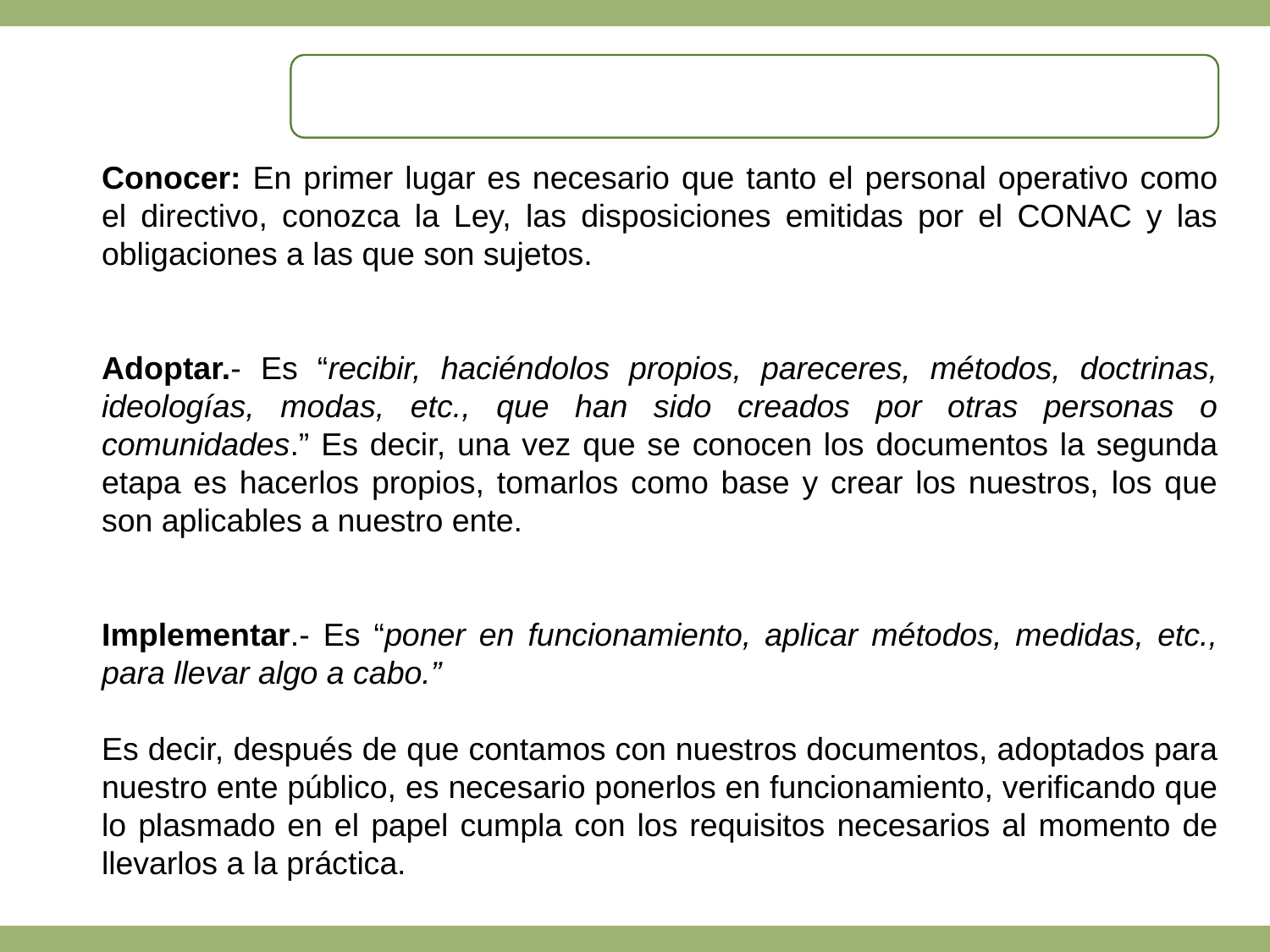

Conocer: En primer lugar es necesario que tanto el personal operativo como el directivo, conozca la Ley, las disposiciones emitidas por el CONAC y las obligaciones a las que son sujetos.

Adoptar.- Es “recibir, haciéndolos propios, pareceres, métodos, doctrinas, ideologías, modas, etc., que han sido creados por otras personas o comunidades.” Es decir, una vez que se conocen los documentos la segunda etapa es hacerlos propios, tomarlos como base y crear los nuestros, los que son aplicables a nuestro ente.

Implementar.- Es “poner en funcionamiento, aplicar métodos, medidas, etc., para llevar algo a cabo.”

Es decir, después de que contamos con nuestros documentos, adoptados para nuestro ente público, es necesario ponerlos en funcionamiento, verificando que lo plasmado en el papel cumpla con los requisitos necesarios al momento de llevarlos a la práctica.